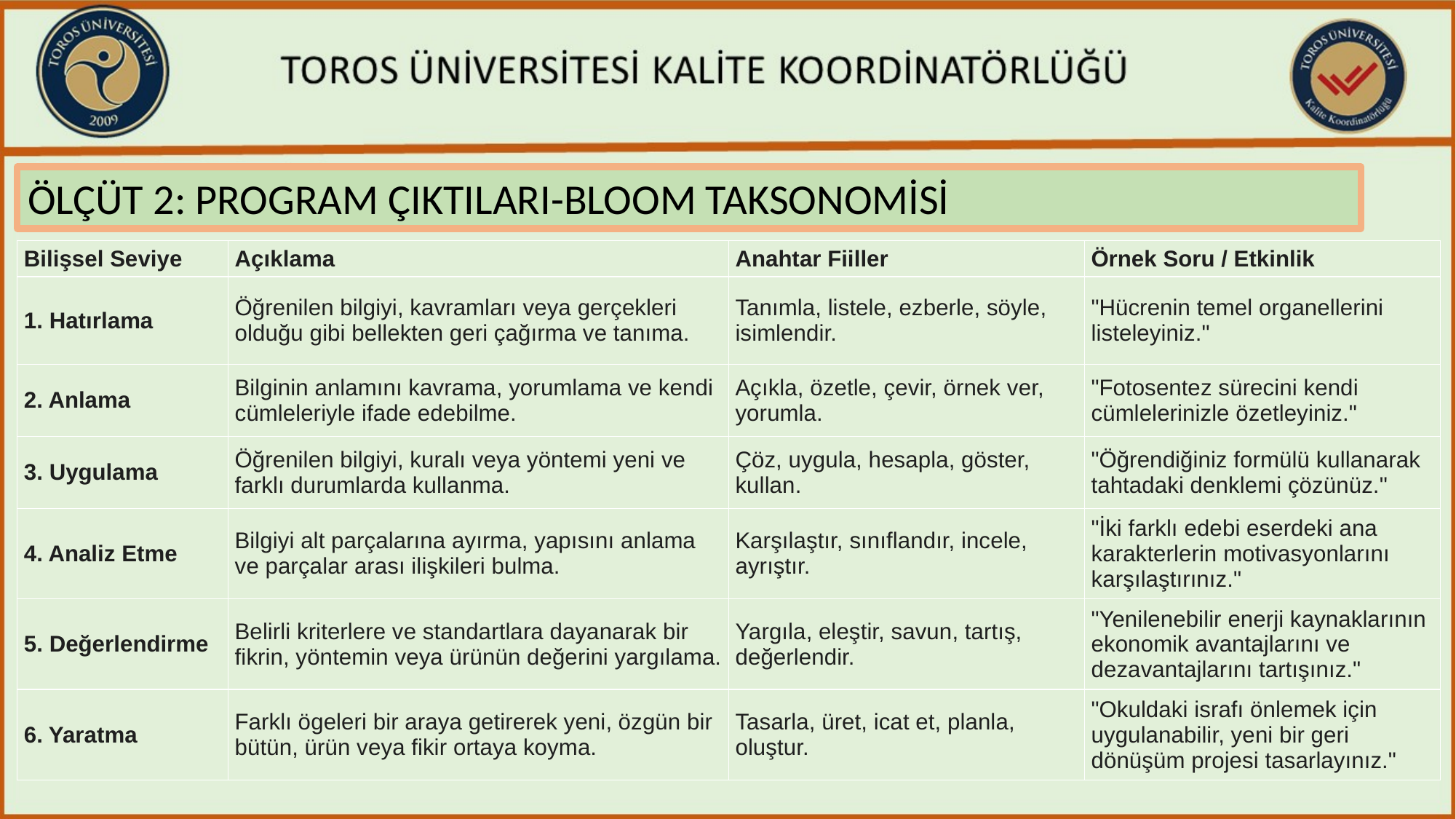

ÖLÇÜT 2: PROGRAM ÇIKTILARI-BLOOM TAKSONOMİSİ
| Bilişsel Seviye | Açıklama | Anahtar Fiiller | Örnek Soru / Etkinlik |
| --- | --- | --- | --- |
| 1. Hatırlama | Öğrenilen bilgiyi, kavramları veya gerçekleri olduğu gibi bellekten geri çağırma ve tanıma. | Tanımla, listele, ezberle, söyle, isimlendir. | "Hücrenin temel organellerini listeleyiniz." |
| 2. Anlama | Bilginin anlamını kavrama, yorumlama ve kendi cümleleriyle ifade edebilme. | Açıkla, özetle, çevir, örnek ver, yorumla. | "Fotosentez sürecini kendi cümlelerinizle özetleyiniz." |
| 3. Uygulama | Öğrenilen bilgiyi, kuralı veya yöntemi yeni ve farklı durumlarda kullanma. | Çöz, uygula, hesapla, göster, kullan. | "Öğrendiğiniz formülü kullanarak tahtadaki denklemi çözünüz." |
| 4. Analiz Etme | Bilgiyi alt parçalarına ayırma, yapısını anlama ve parçalar arası ilişkileri bulma. | Karşılaştır, sınıflandır, incele, ayrıştır. | "İki farklı edebi eserdeki ana karakterlerin motivasyonlarını karşılaştırınız." |
| 5. Değerlendirme | Belirli kriterlere ve standartlara dayanarak bir fikrin, yöntemin veya ürünün değerini yargılama. | Yargıla, eleştir, savun, tartış, değerlendir. | "Yenilenebilir enerji kaynaklarının ekonomik avantajlarını ve dezavantajlarını tartışınız." |
| 6. Yaratma | Farklı ögeleri bir araya getirerek yeni, özgün bir bütün, ürün veya fikir ortaya koyma. | Tasarla, üret, icat et, planla, oluştur. | "Okuldaki israfı önlemek için uygulanabilir, yeni bir geri dönüşüm projesi tasarlayınız." |